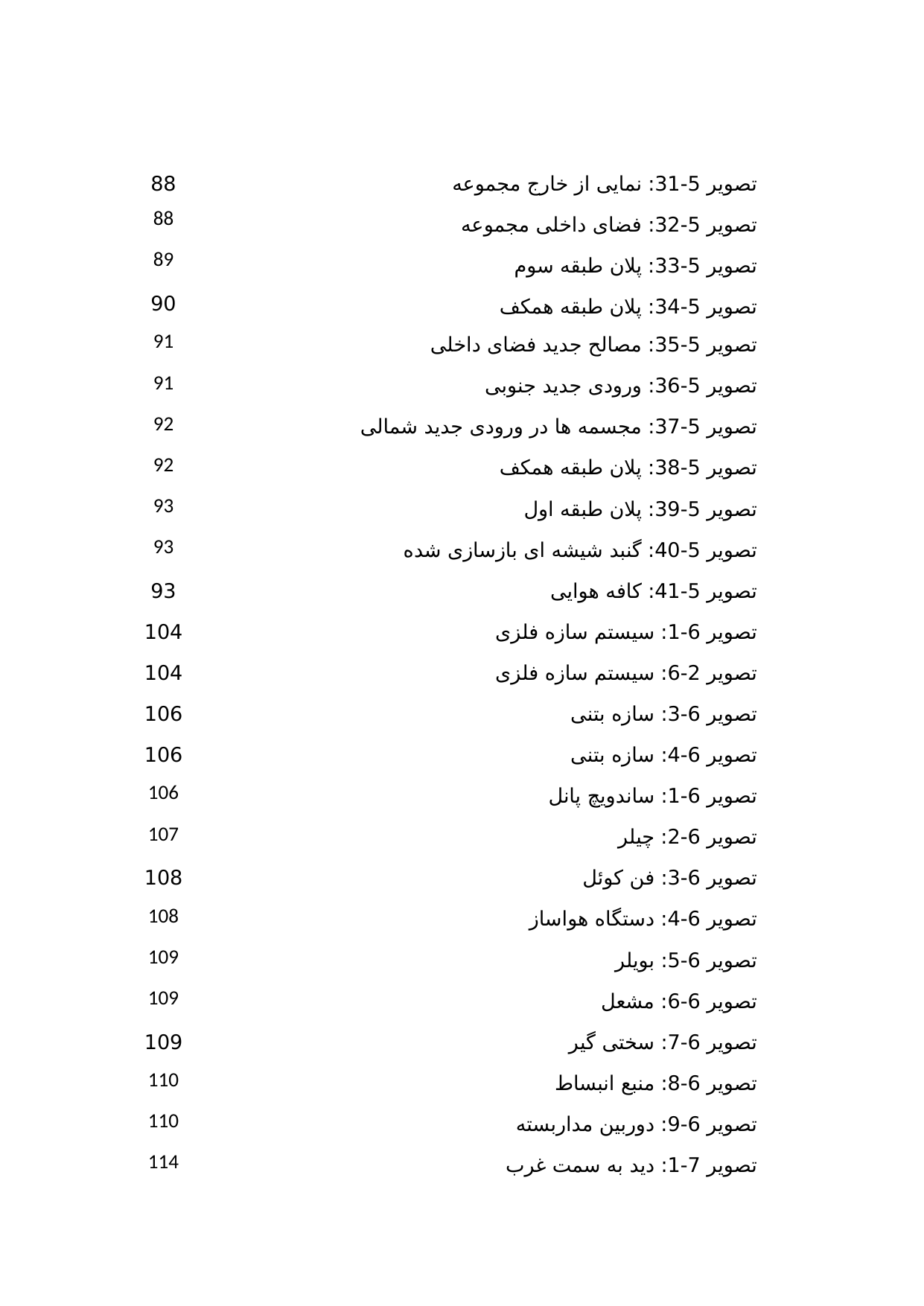

| 88 | تصویر 5-31: نمایی از خارج مجموعه |
| --- | --- |
| 88 | تصویر 5-32: فضای داخلی مجموعه |
| 89 | تصویر 5-33: پلان طبقه سوم |
| 90 | تصویر 5-34: پلان طبقه همکف |
| 91 | تصویر 5-35: مصالح جدید فضای داخلی |
| 91 | تصویر 5-36: ورودی جدید جنوبی |
| 92 | تصویر 5-37: مجسمه ها در ورودی جدید شمالی |
| 92 | تصویر 5-38: پلان طبقه همکف |
| 93 | تصویر 5-39: پلان طبقه اول |
| 93 | تصویر 5-40: گنبد شیشه ای بازسازی شده |
| 93 | تصویر 5-41: کافه هوایی |
| 104 | تصویر 6-1: سیستم سازه فلزی |
| 104 | تصویر 2-6: سیستم سازه فلزی |
| 106 | تصویر 6-3: سازه بتنی |
| 106 | تصویر 6-4: سازه بتنی |
| 106 | تصویر 6-1: ساندویچ پانل |
| 107 | تصویر 6-2: چیلر |
| 108 | تصویر 6-3: فن کوئل |
| 108 | تصویر 6-4: دستگاه هواساز |
| 109 | تصویر 6-5: بویلر |
| 109 | تصویر 6-6: مشعل |
| 109 | تصویر 6-7: سختی گیر |
| 110 | تصویر 6-8: منبع انبساط |
| 110 | تصویر 6-9: دوربین مداربسته |
| 114 | تصویر 7-1: دید به سمت غرب |